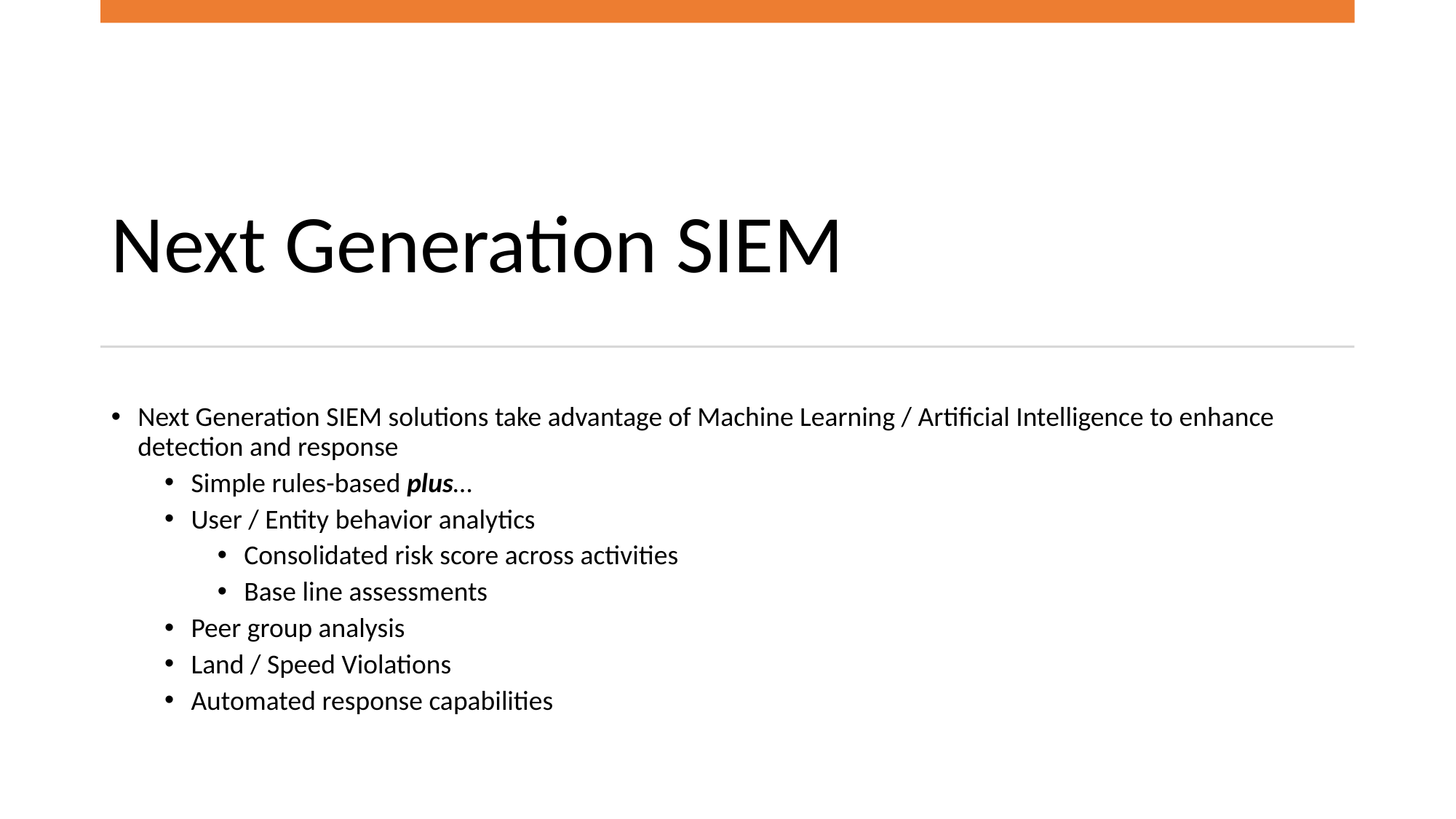

# Next Generation SIEM

Next Generation SIEM solutions take advantage of Machine Learning / Artificial Intelligence to enhance detection and response
Simple rules-based plus…
User / Entity behavior analytics
Consolidated risk score across activities
Base line assessments
Peer group analysis
Land / Speed Violations
Automated response capabilities